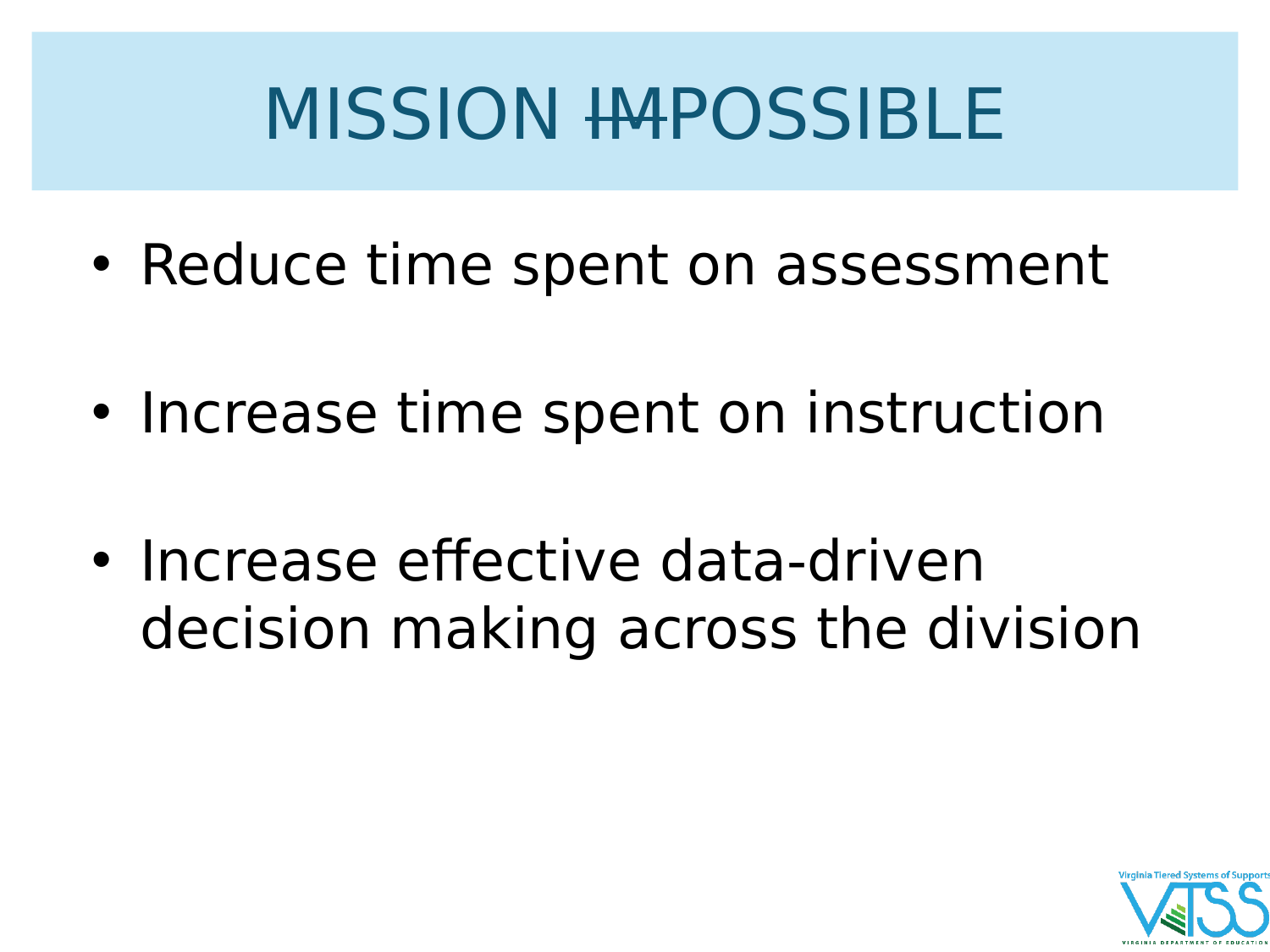

# MISSION IMPOSSIBLE
Reduce time spent on assessment

Increase time spent on instruction

Increase effective data-driven decision making across the division